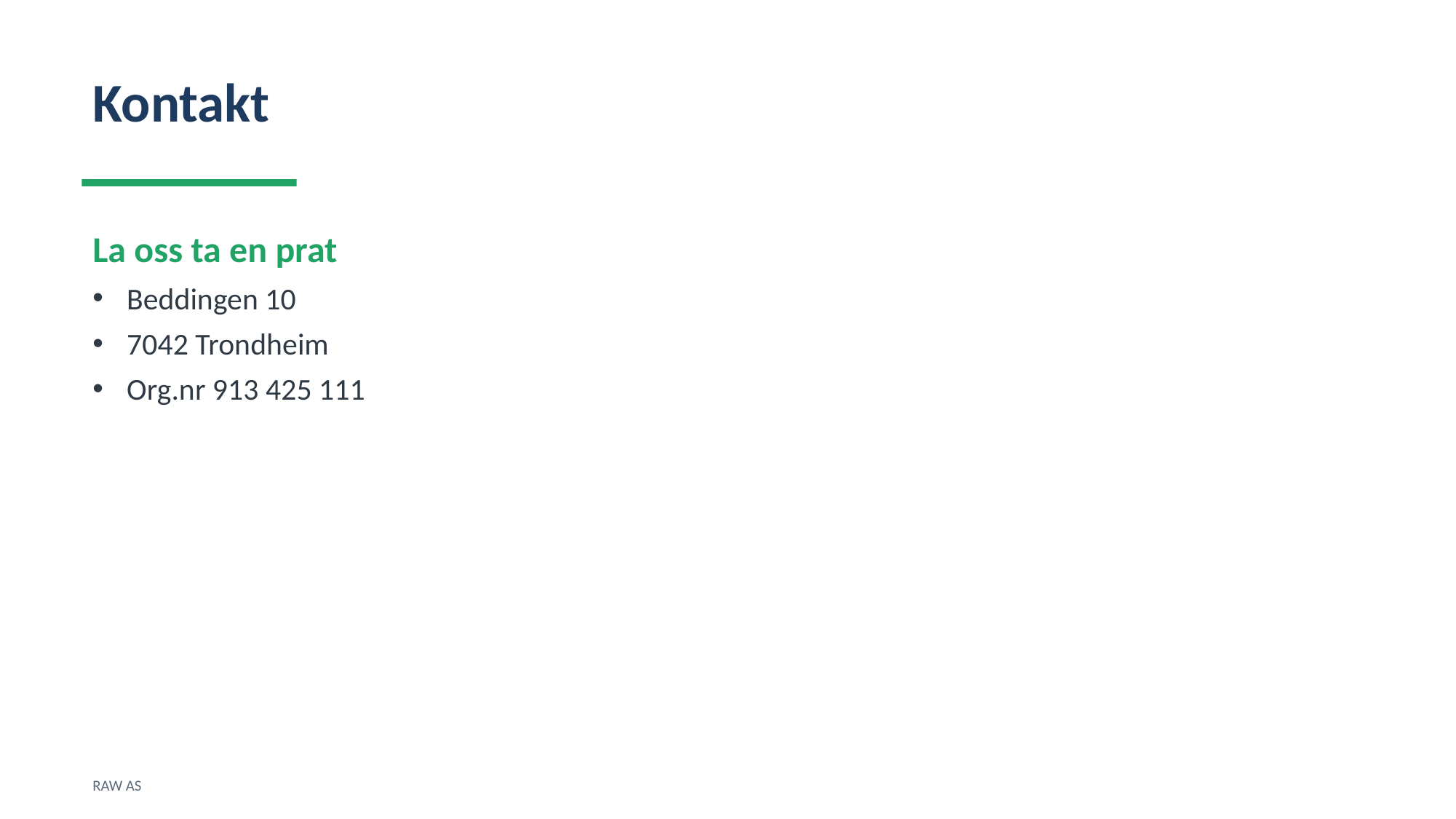

Kontakt

La oss ta en prat
Beddingen 10
7042 Trondheim
Org.nr 913 425 111
RAW AS